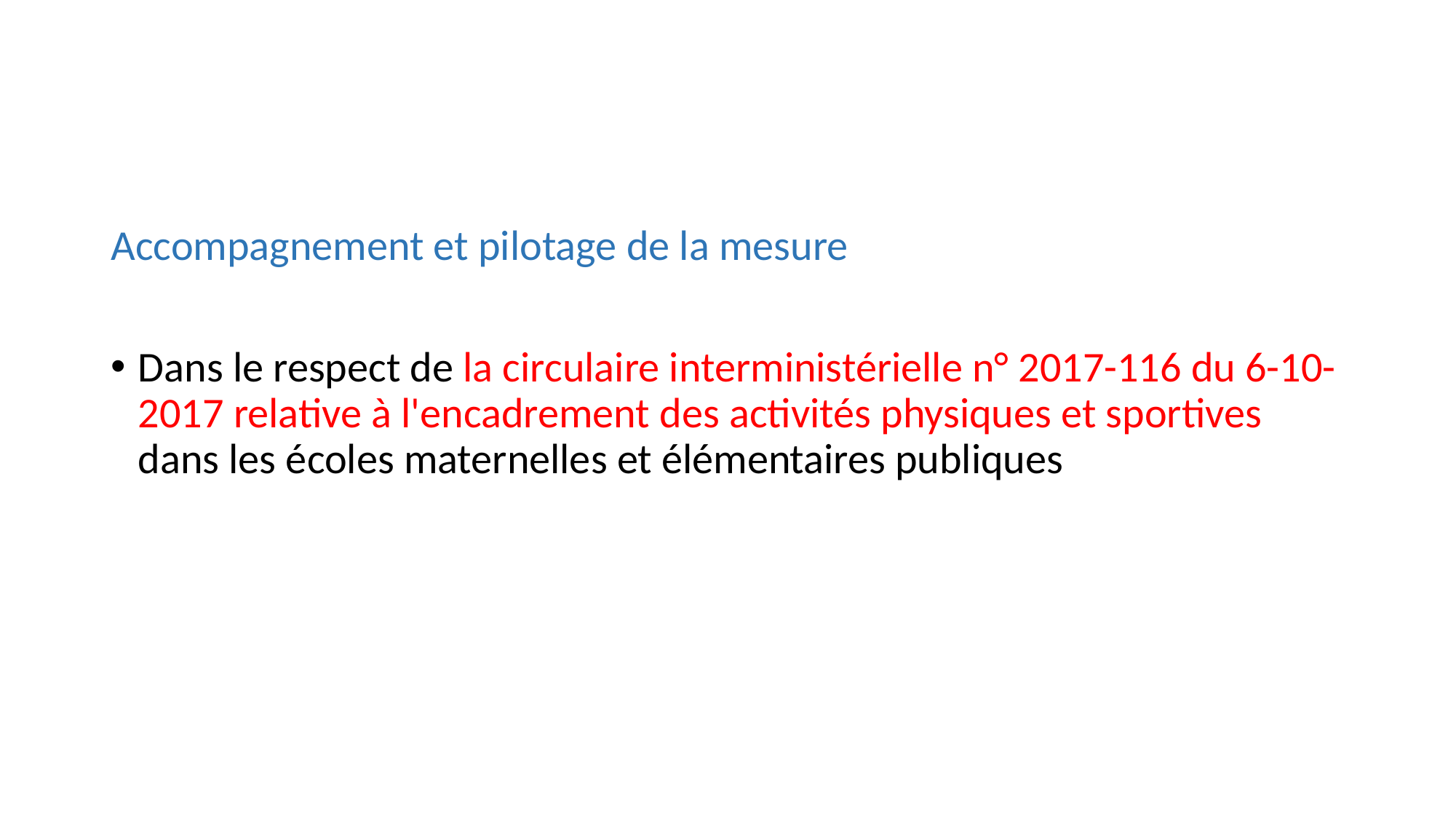

Accompagnement et pilotage de la mesure

Dans le respect de la circulaire interministérielle n° 2017-116 du 6-10-2017 relative à l'encadrement des activités physiques et sportives dans les écoles maternelles et élémentaires publiques